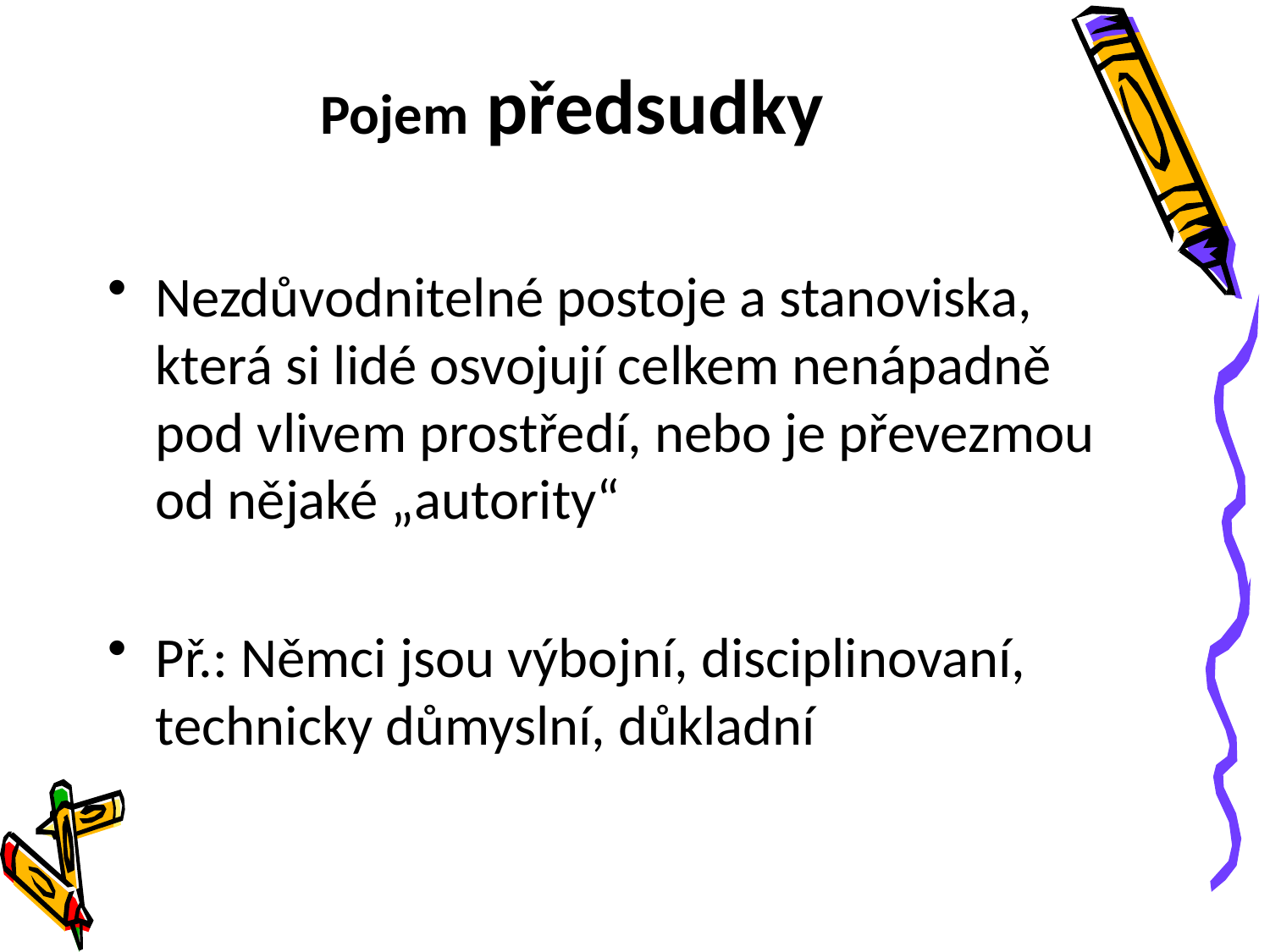

# Pojem předsudky
Nezdůvodnitelné postoje a stanoviska, která si lidé osvojují celkem nenápadně pod vlivem prostředí, nebo je převezmou od nějaké „autority“

Př.: Němci jsou výbojní, disciplinovaní, technicky důmyslní, důkladní